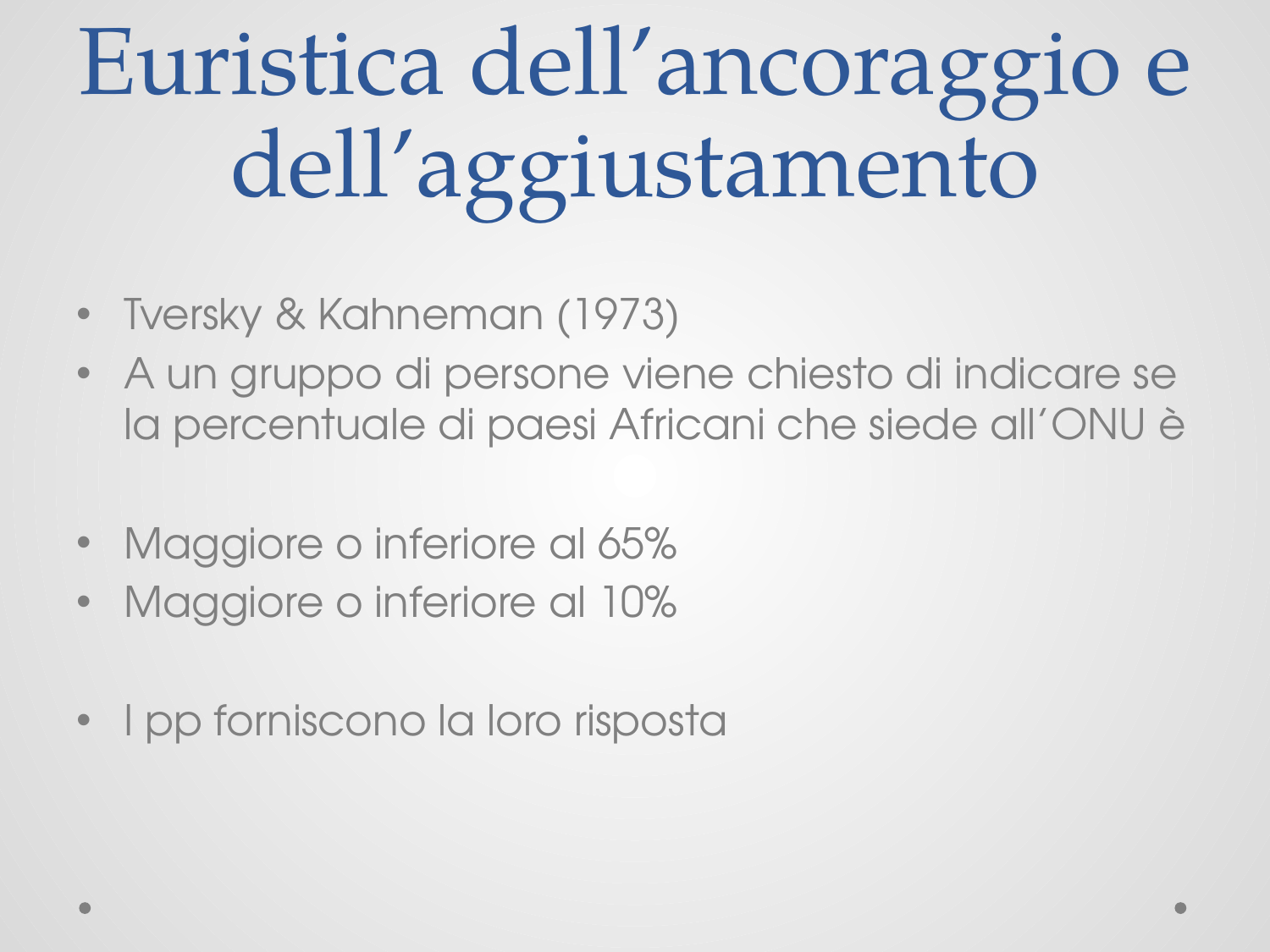

# Euristica dell’ancoraggio e dell’aggiustamento

Tversky & Kahneman (1973)
A un gruppo di persone viene chiesto di indicare se la percentuale di paesi Africani che siede all’ONU è

Maggiore o inferiore al 65%
Maggiore o inferiore al 10%

I pp forniscono la loro risposta